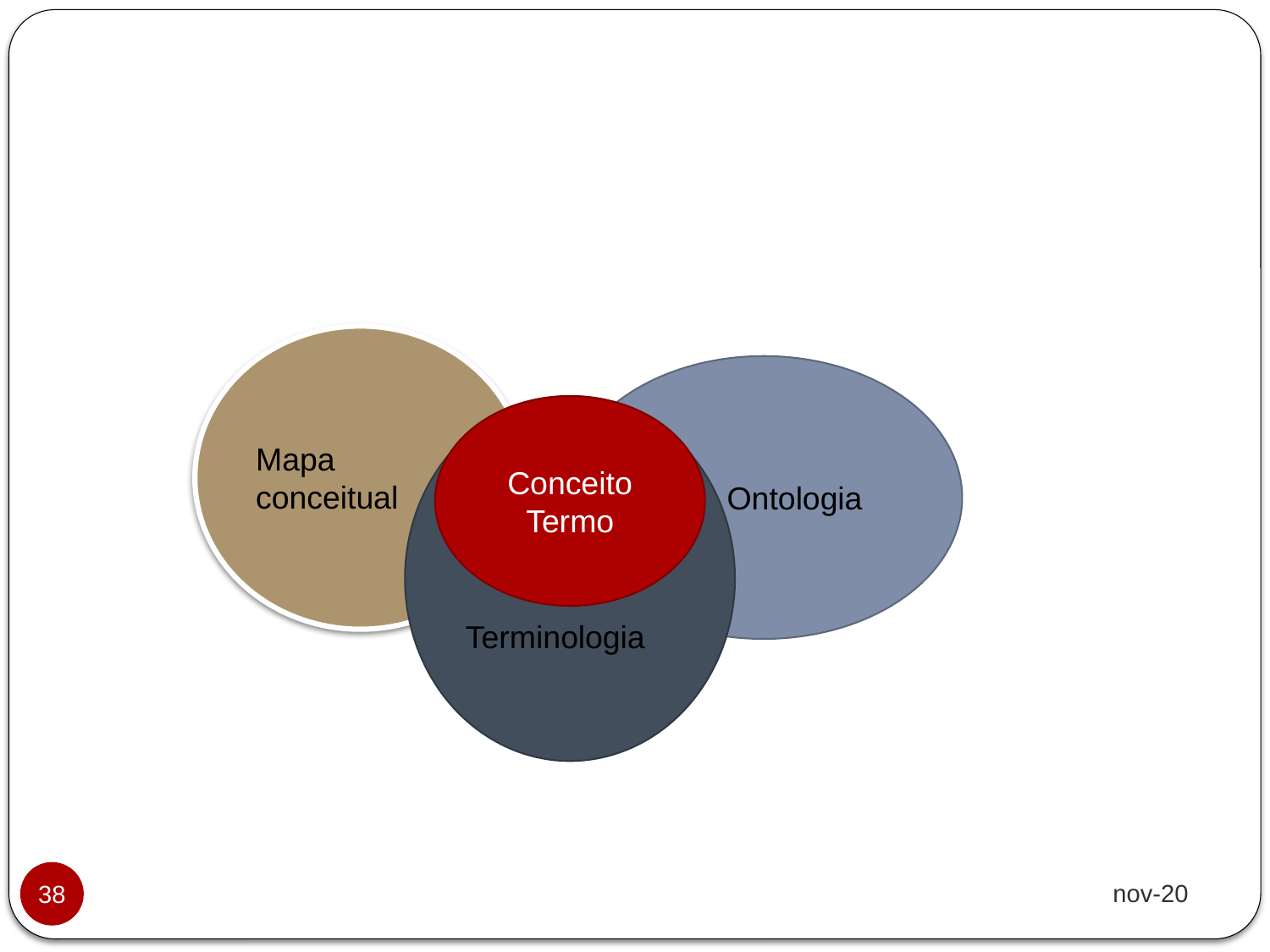

#

Mapa
conceitual
       Ontologia
Conceito
Termo

Terminologia
nov-20
38